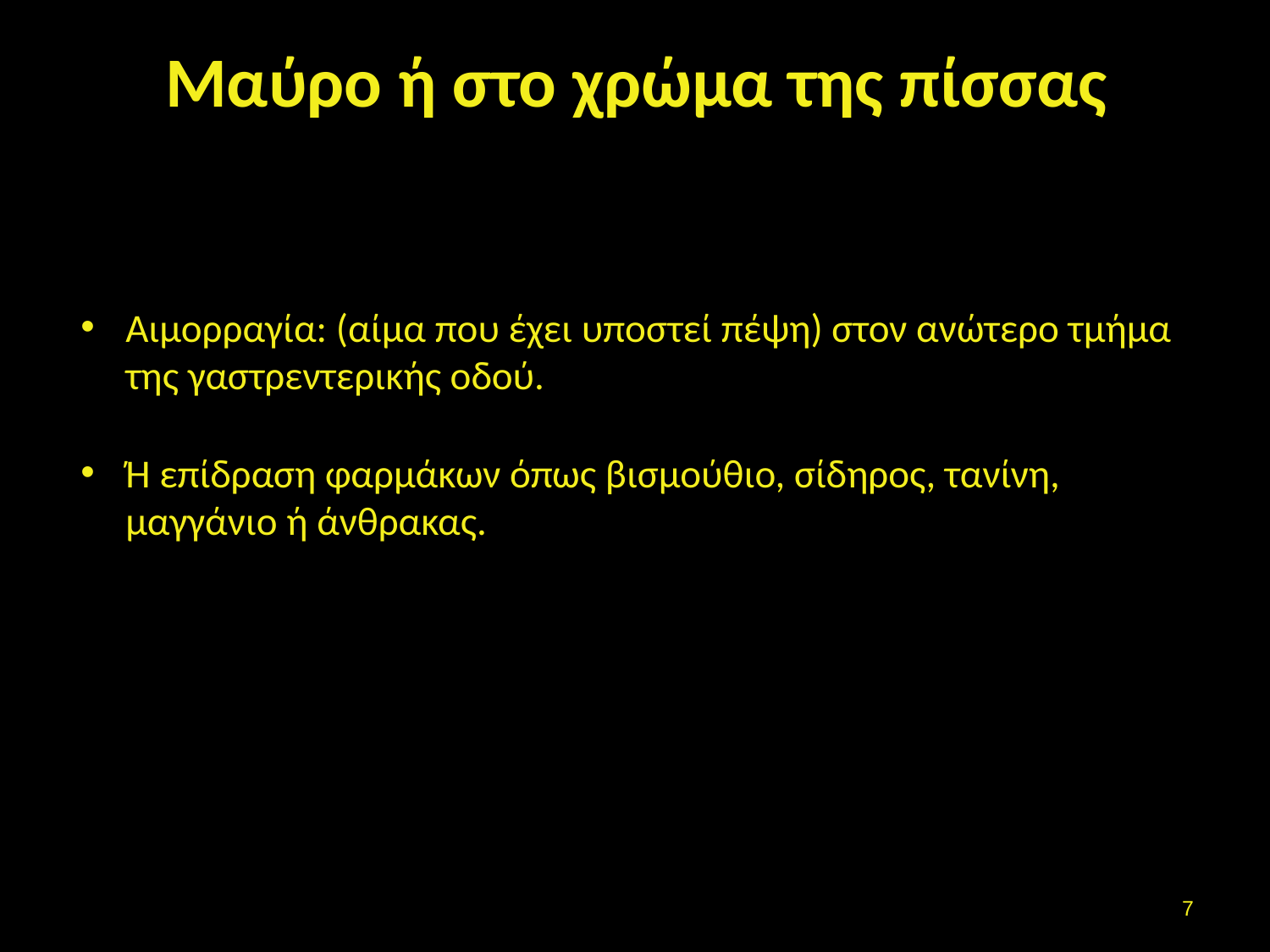

# Μαύρο ή στο χρώμα της πίσσας
Αιμορραγία: (αίμα που έχει υποστεί πέψη) στον ανώτερο τμήμα της γαστρεντερικής οδού.
Ή επίδραση φαρμάκων όπως βισμούθιο, σίδηρος, τανίνη, μαγγάνιο ή άνθρακας.

7